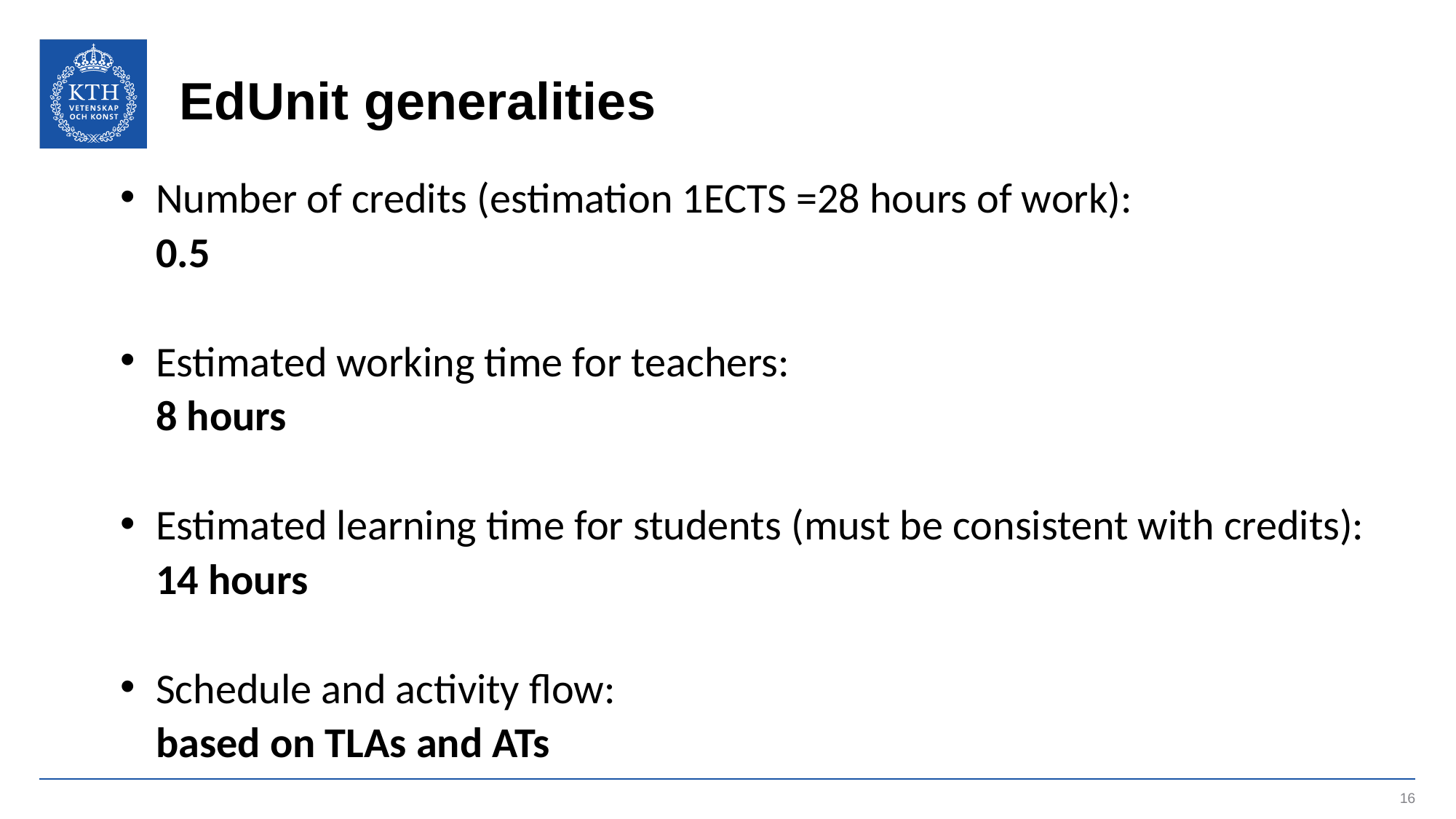

# EdUnit generalities
Number of credits (estimation 1ECTS =28 hours of work):
0.5

Estimated working time for teachers:
8 hours

Estimated learning time for students (must be consistent with credits):
14 hours

Schedule and activity flow:
based on TLAs and ATs
16